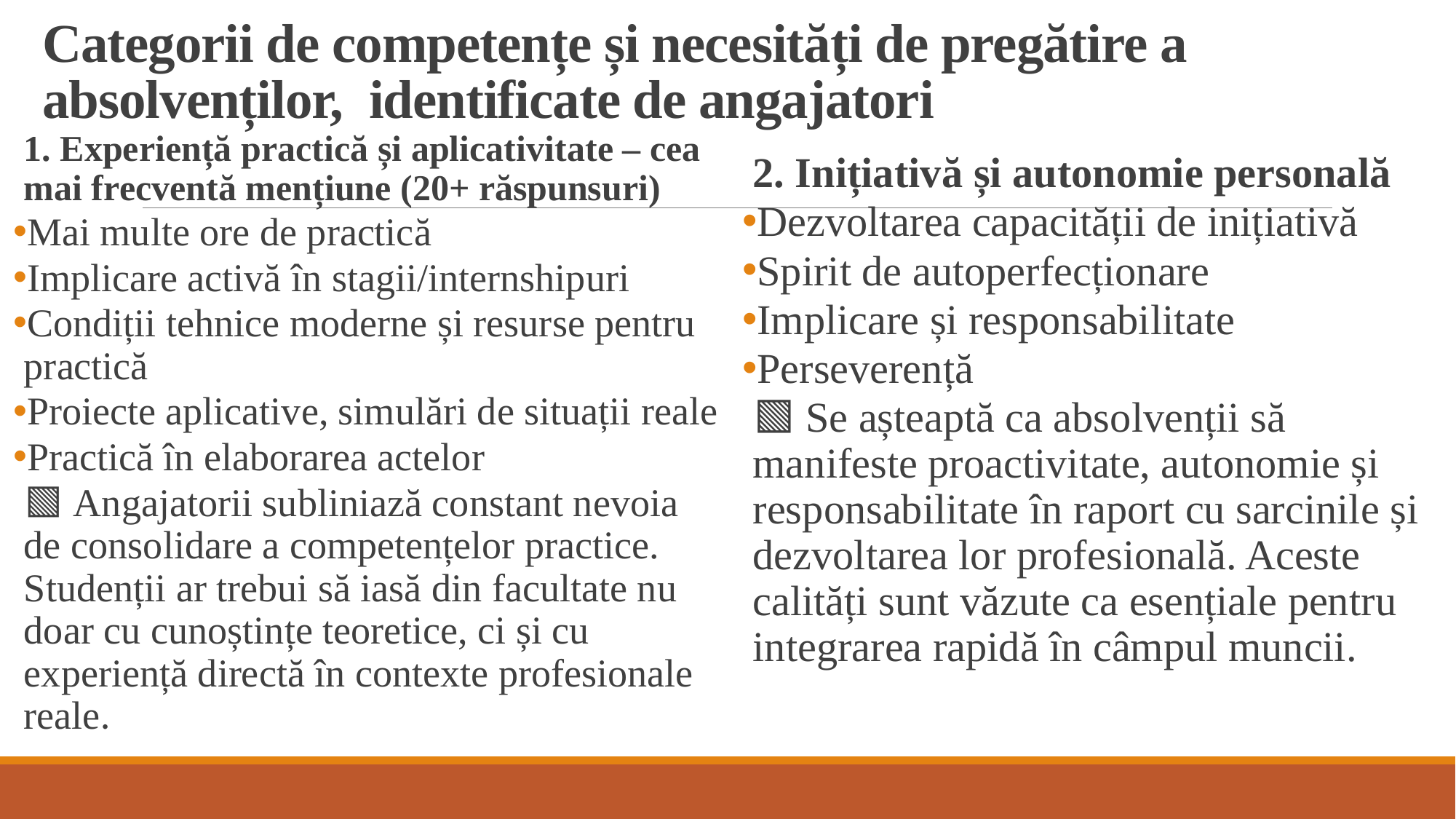

# Categorii de competențe și necesități de pregătire a absolvenților,  identificate de angajatori
1. Experiență practică și aplicativitate – cea mai frecventă mențiune (20+ răspunsuri)
Mai multe ore de practică
Implicare activă în stagii/internshipuri
Condiții tehnice moderne și resurse pentru practică
Proiecte aplicative, simulări de situații reale
Practică în elaborarea actelor
🟩 Angajatorii subliniază constant nevoia de consolidare a competențelor practice. Studenții ar trebui să iasă din facultate nu doar cu cunoștințe teoretice, ci și cu experiență directă în contexte profesionale reale.
2. Inițiativă și autonomie personală
Dezvoltarea capacității de inițiativă
Spirit de autoperfecționare
Implicare și responsabilitate
Perseverență
🟩 Se așteaptă ca absolvenții să manifeste proactivitate, autonomie și responsabilitate în raport cu sarcinile și dezvoltarea lor profesională. Aceste calități sunt văzute ca esențiale pentru integrarea rapidă în câmpul muncii.